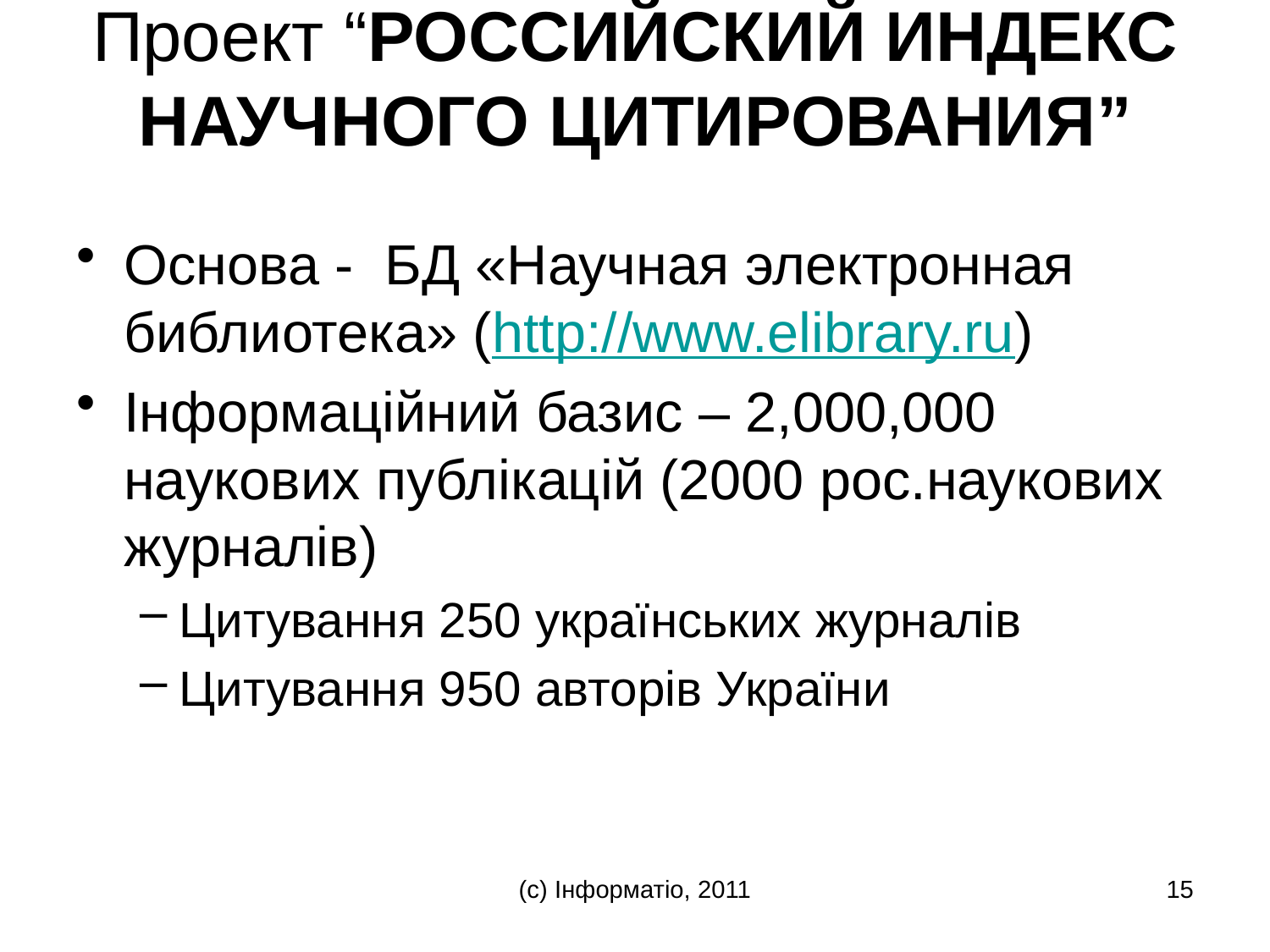

# Проект “РОССИЙСКИЙ ИНДЕКС НАУЧНОГО ЦИТИРОВАНИЯ”
Основа -  БД «Научная электронная библиотека» (http://www.elibrary.ru)
Інформаційний базис – 2,000,000 наукових публікацій (2000 рос.наукових журналів)
Цитування 250 українських журналів
Цитування 950 авторів України
(с) Інформатіо, 2011
15